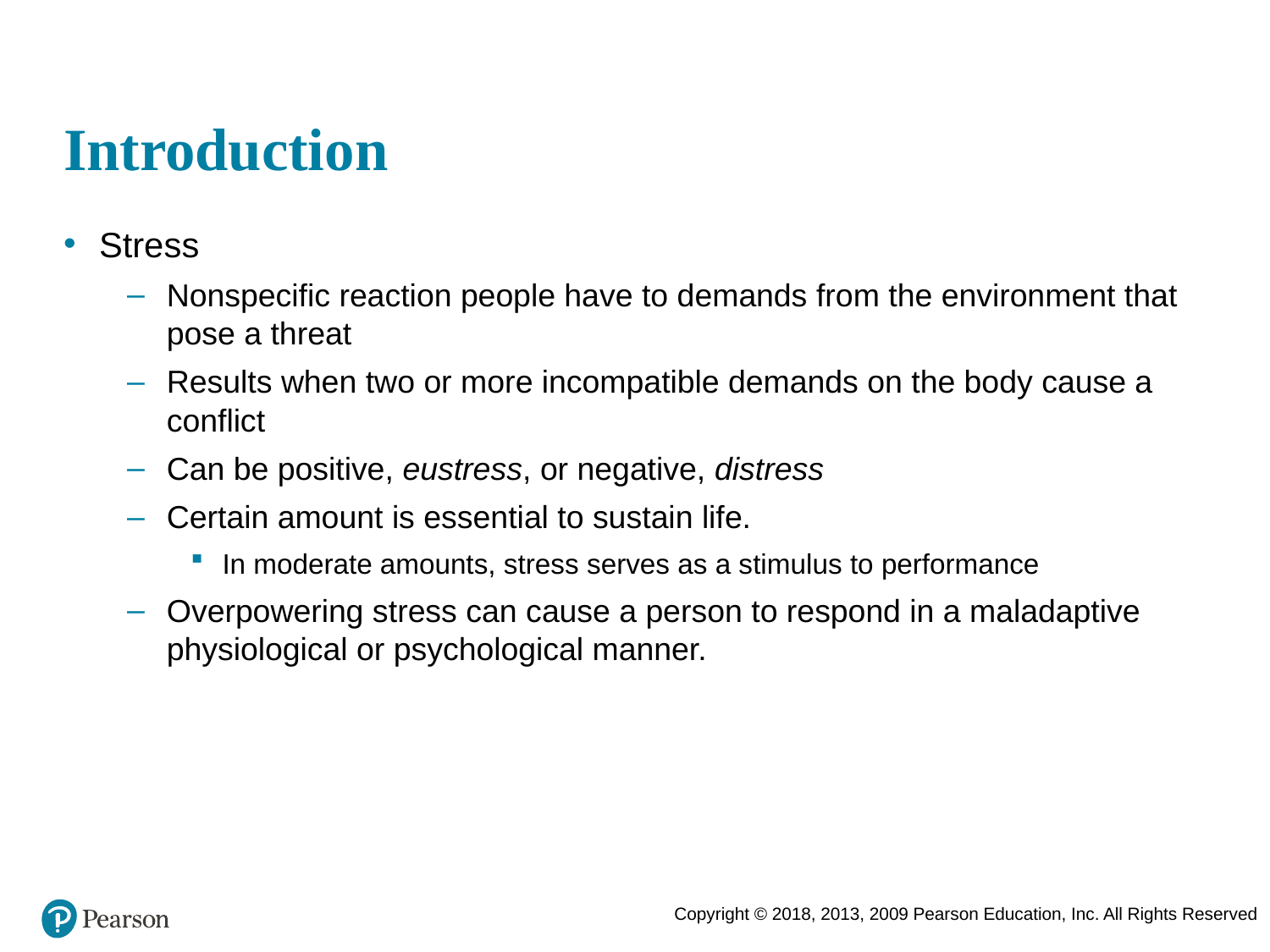

# Introduction
Stress
Nonspecific reaction people have to demands from the environment that pose a threat
Results when two or more incompatible demands on the body cause a conflict
Can be positive, eustress, or negative, distress
Certain amount is essential to sustain life.
In moderate amounts, stress serves as a stimulus to performance
Overpowering stress can cause a person to respond in a maladaptive physiological or psychological manner.